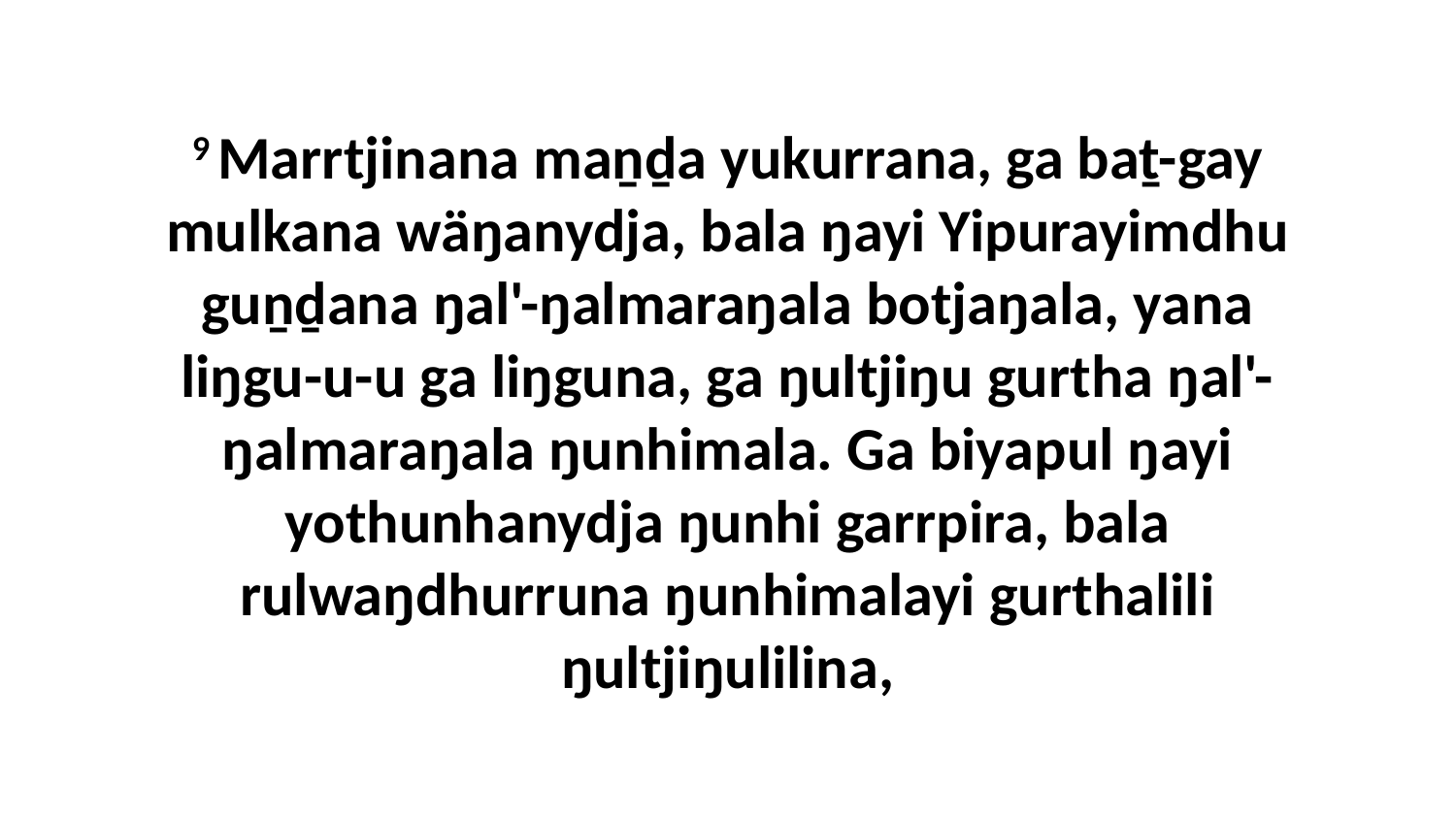

9 Marrtjinana maṉḏa yukurrana, ga baṯ-gay mulkana wäŋanydja, bala ŋayi Yipurayimdhu guṉḏana ŋal'-ŋalmaraŋala botjaŋala, yana liŋgu-u-u ga liŋguna, ga ŋultjiŋu gurtha ŋal'-ŋalmaraŋala ŋunhimala. Ga biyapul ŋayi yothunhanydja ŋunhi garrpira, bala rulwaŋdhurruna ŋunhimalayi gurthalili ŋultjiŋulilina,